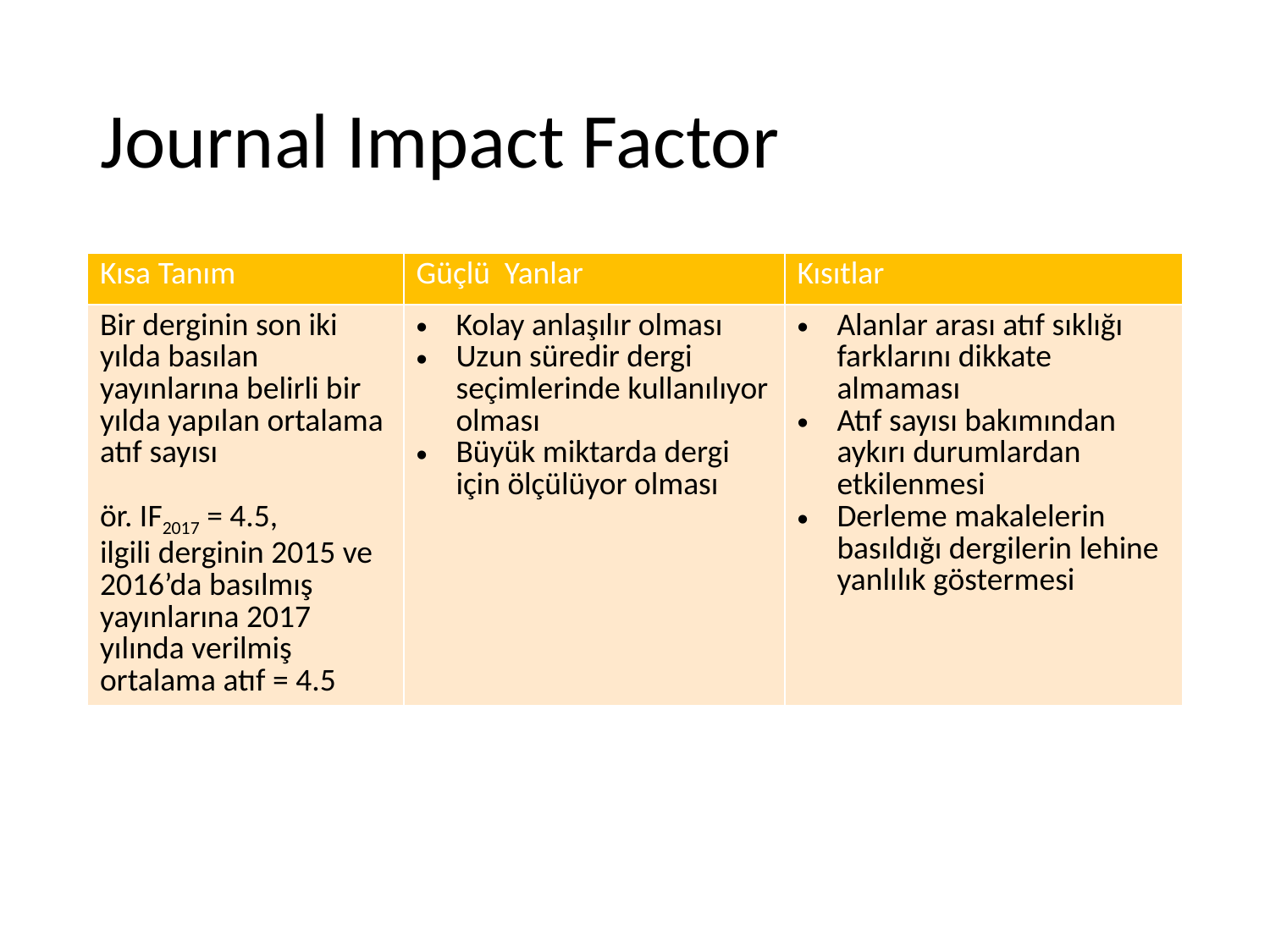

# Journal Impact Factor
| Kısa Tanım | Güçlü Yanlar | Kısıtlar |
| --- | --- | --- |
| Bir derginin son iki yılda basılan yayınlarına belirli bir yılda yapılan ortalama atıf sayısı ör. IF2017 = 4.5, ilgili derginin 2015 ve 2016’da basılmış yayınlarına 2017 yılında verilmiş ortalama atıf = 4.5 | Kolay anlaşılır olması Uzun süredir dergi seçimlerinde kullanılıyor olması Büyük miktarda dergi için ölçülüyor olması | Alanlar arası atıf sıklığı farklarını dikkate almaması Atıf sayısı bakımından aykırı durumlardan etkilenmesi Derleme makalelerin basıldığı dergilerin lehine yanlılık göstermesi |